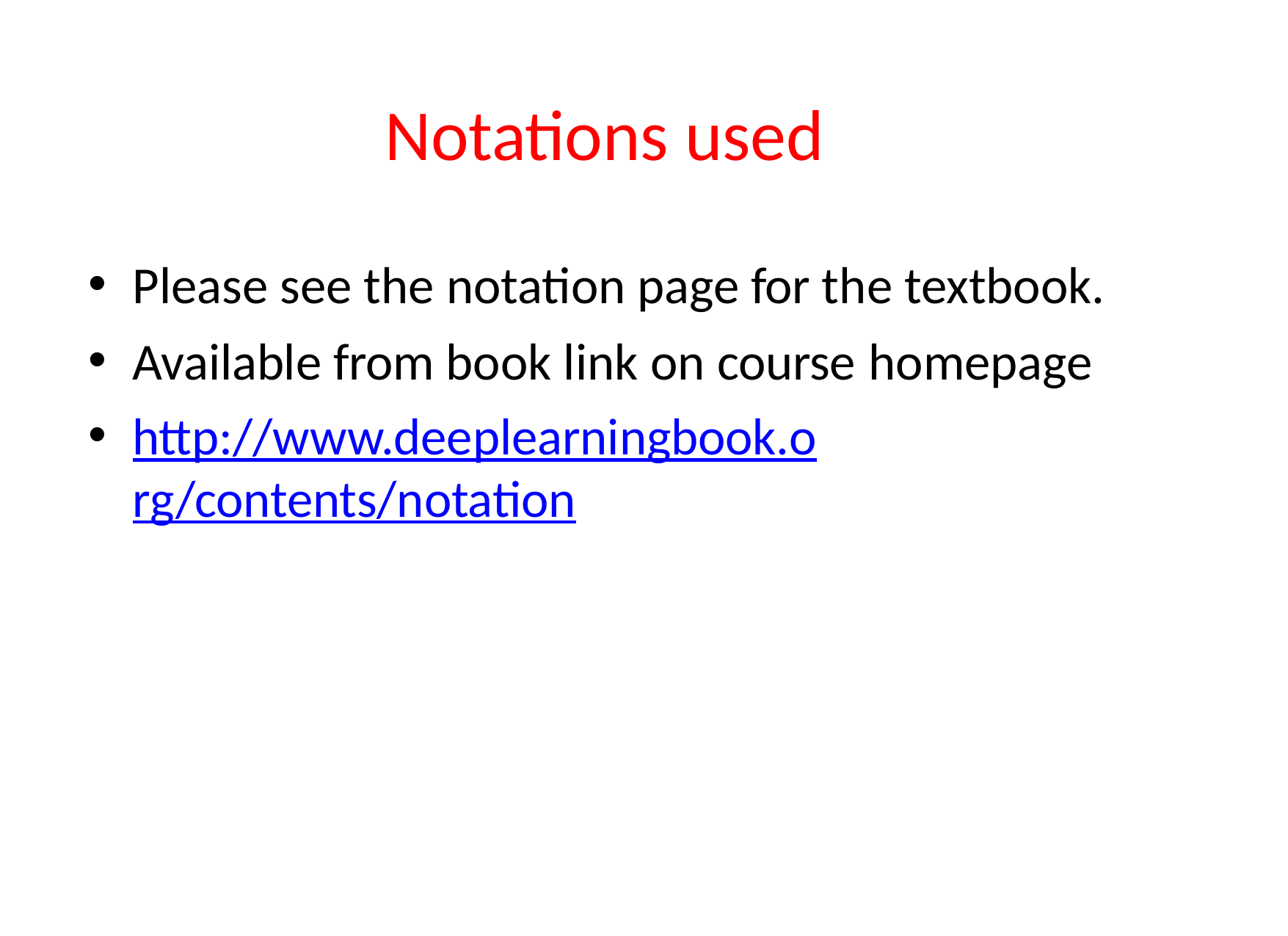

# Notations used
Please see the notation page for the textbook.
Available from book link on course homepage
http://www.deeplearningbook.org/contents/notation